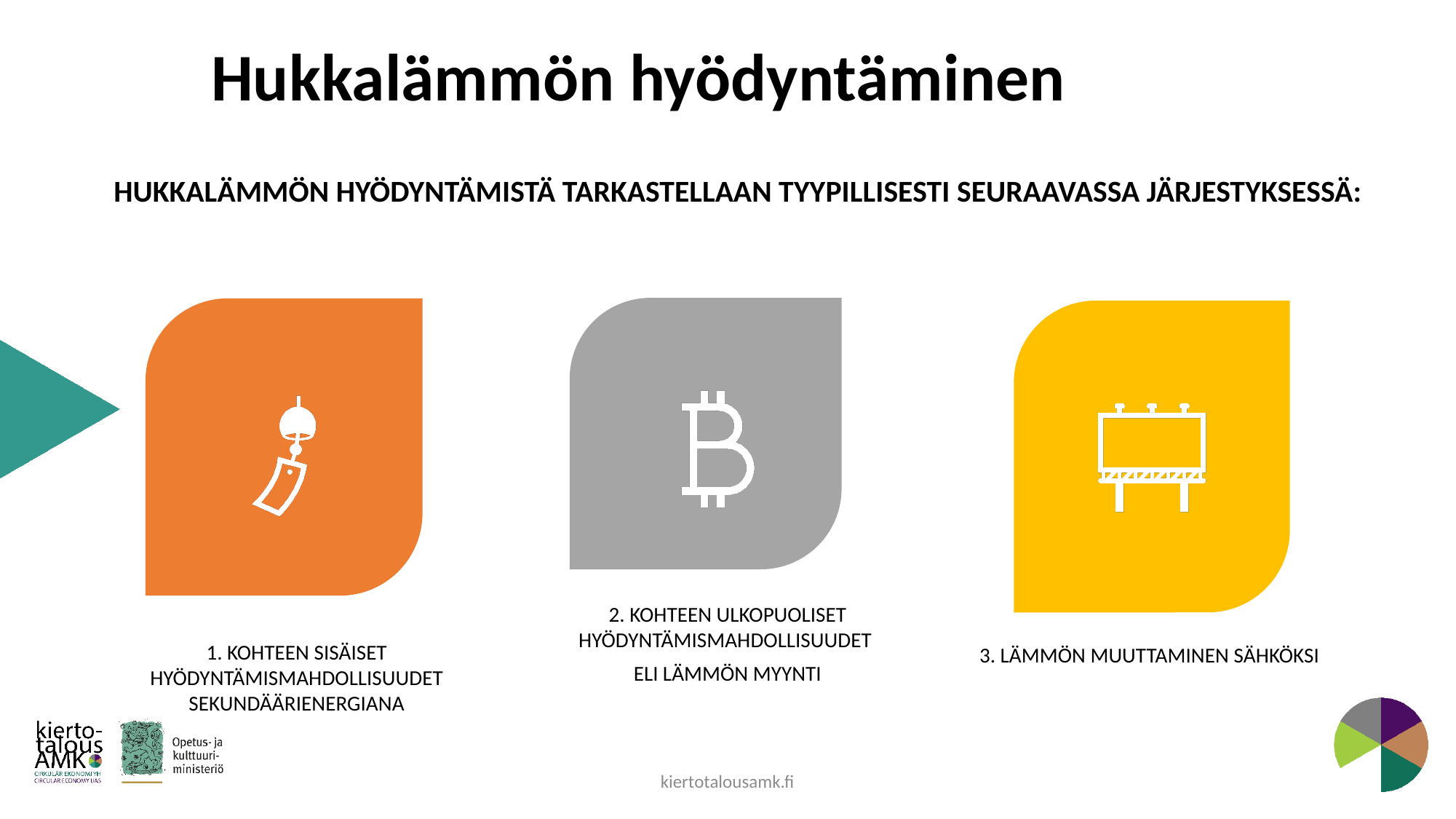

# Hukkalämmön hyödyntäminen
HUKKAlämmön hyödyntämistä tarkastellaan tyypillisesti seuraavassa järjestyksessä:

1. Kohteen sisäiset hyödyntämismahdollisuudet sekundäärienergiana
2. Kohteen ulkopuoliset hyödyntämismahdollisuudet
eli lämmön myynti
3. Lämmön muuttaminen sähköksi
kiertotalousamk.fi